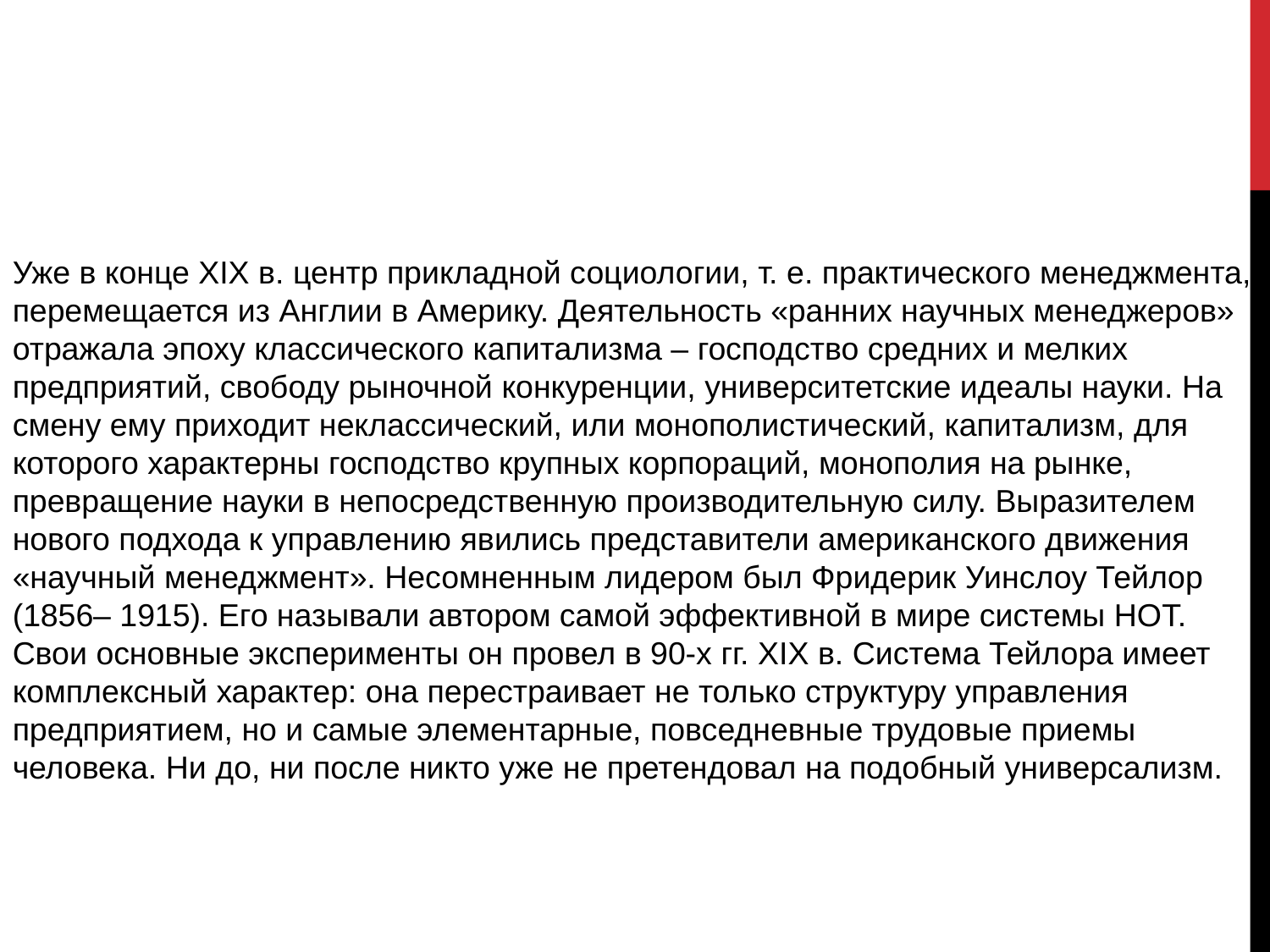

Уже в конце XIX в. центр прикладной социологии, т. е. практического менеджмента, перемещается из Англии в Америку. Деятельность «ранних научных менеджеров» отражала эпоху классического капитализма – господство средних и мелких предприятий, свободу рыночной конкуренции, университетские идеалы науки. На смену ему приходит неклассический, или монополистический, капитализм, для которого характерны господство крупных корпораций, монополия на рынке, превращение науки в непосредственную производительную силу. Выразителем нового подхода к управлению явились представители американского движения «научный менеджмент». Несомненным лидером был Фридерик Уинслоу Тейлор (1856– 1915). Его называли автором самой эффективной в мире системы НОТ. Свои основные эксперименты он провел в 90-х гг. XIX в. Система Тейлора имеет комплексный характер: она перестраивает не только структуру управления предприятием, но и самые элементарные, повседневные трудовые приемы человека. Ни до, ни после никто уже не претендовал на подобный универсализм.